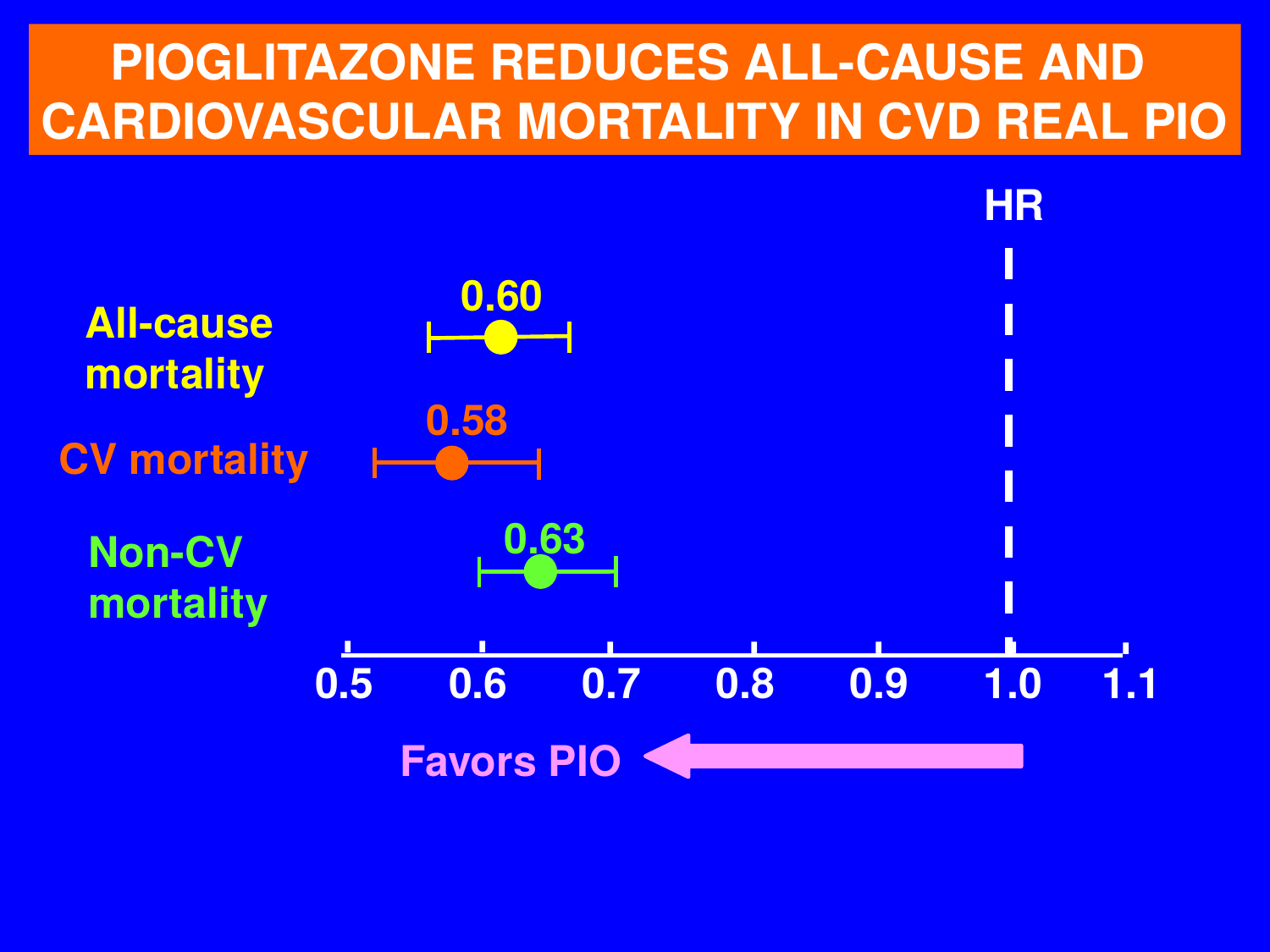

PIOGLITAZONE REDUCES ALL-CAUSE AND
CARDIOVASCULAR MORTALITY IN CVD REAL PIO
HR
0.60
All-cause
mortality

0.58
CV mortality

0.63
Non-CV
mortality

-
-
-
-
-
-
-
0.5
0.6
0.7
0.8
0.9
1.0
1.1
Favors PIO